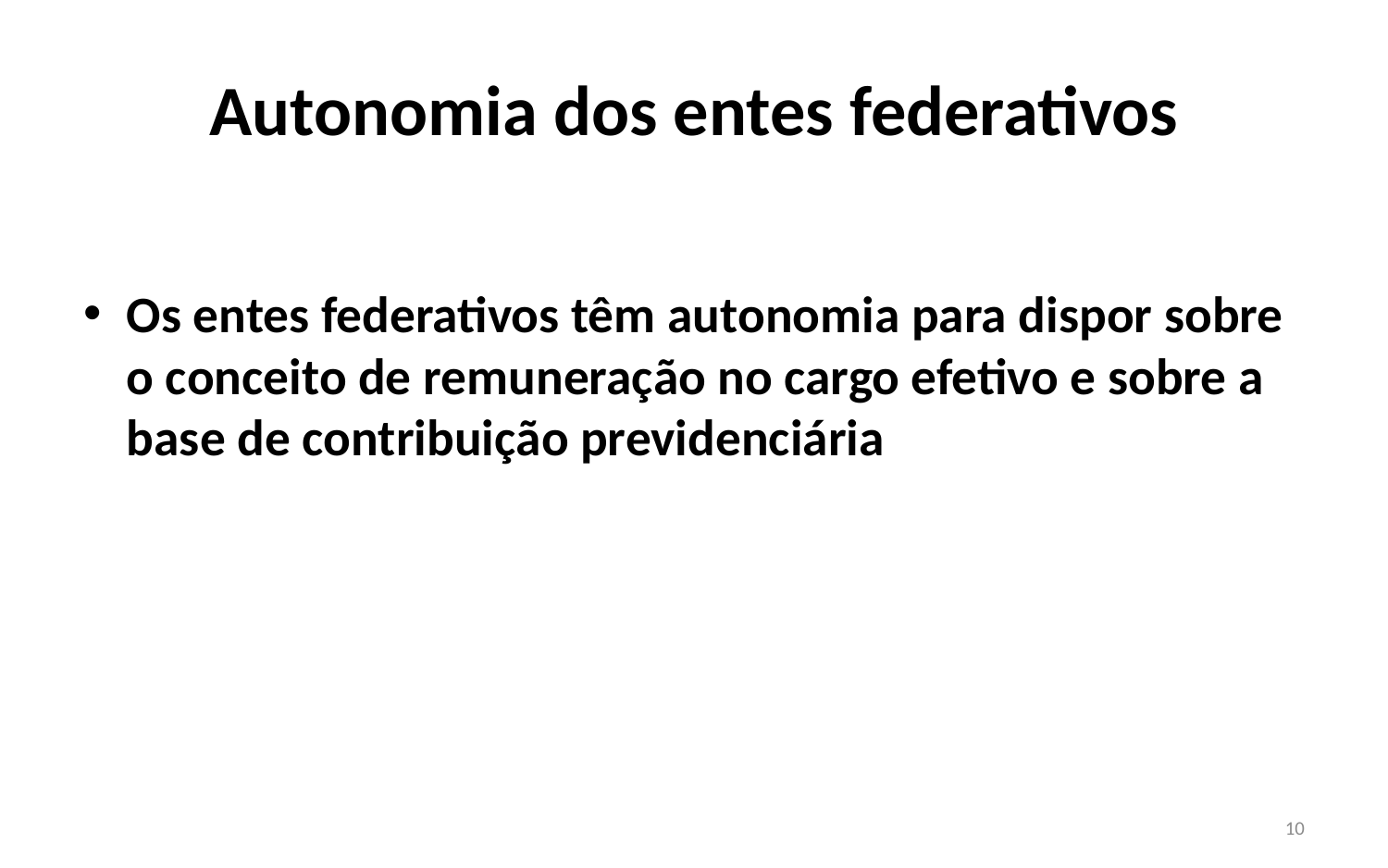

# Autonomia dos entes federativos

Os entes federativos têm autonomia para dispor sobre o conceito de remuneração no cargo efetivo e sobre a base de contribuição previdenciária

10